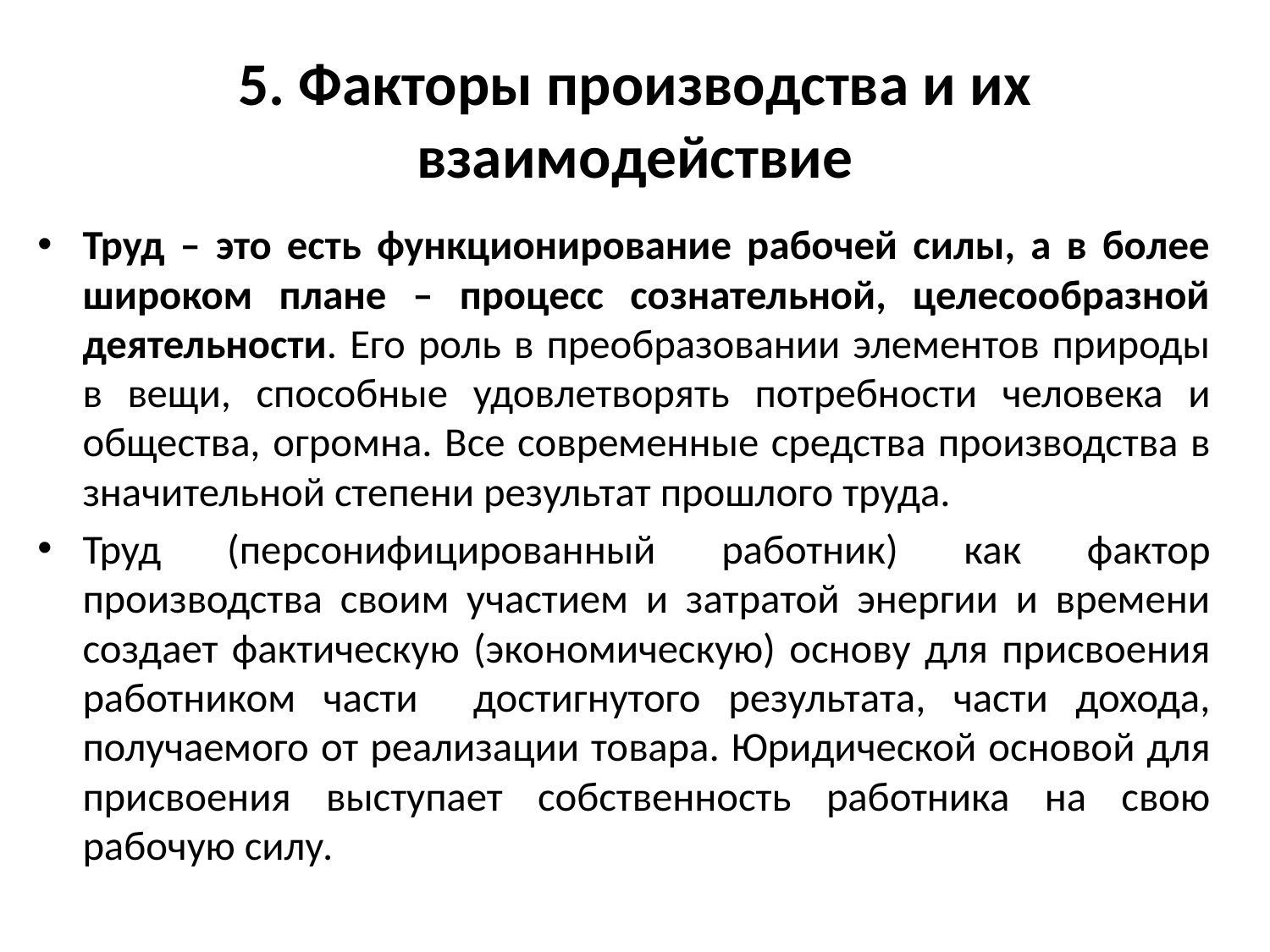

# 5. Факторы производства и их взаимодействие
Труд – это есть функционирование рабочей силы, а в более широком плане – процесс сознательной, целесообразной деятельности. Его роль в преобразовании элементов природы в вещи, способные удовлетворять потребности человека и общества, огромна. Все современные средства производства в значительной степени результат прошлого труда.
Труд (персонифицированный работник) как фактор производства своим участием и затратой энергии и времени создает фактическую (экономическую) основу для присвоения работником части  достигнутого результата, части дохода, получаемого от реализации товара. Юридической основой для присвоения выступает собственность работника на свою рабочую силу.